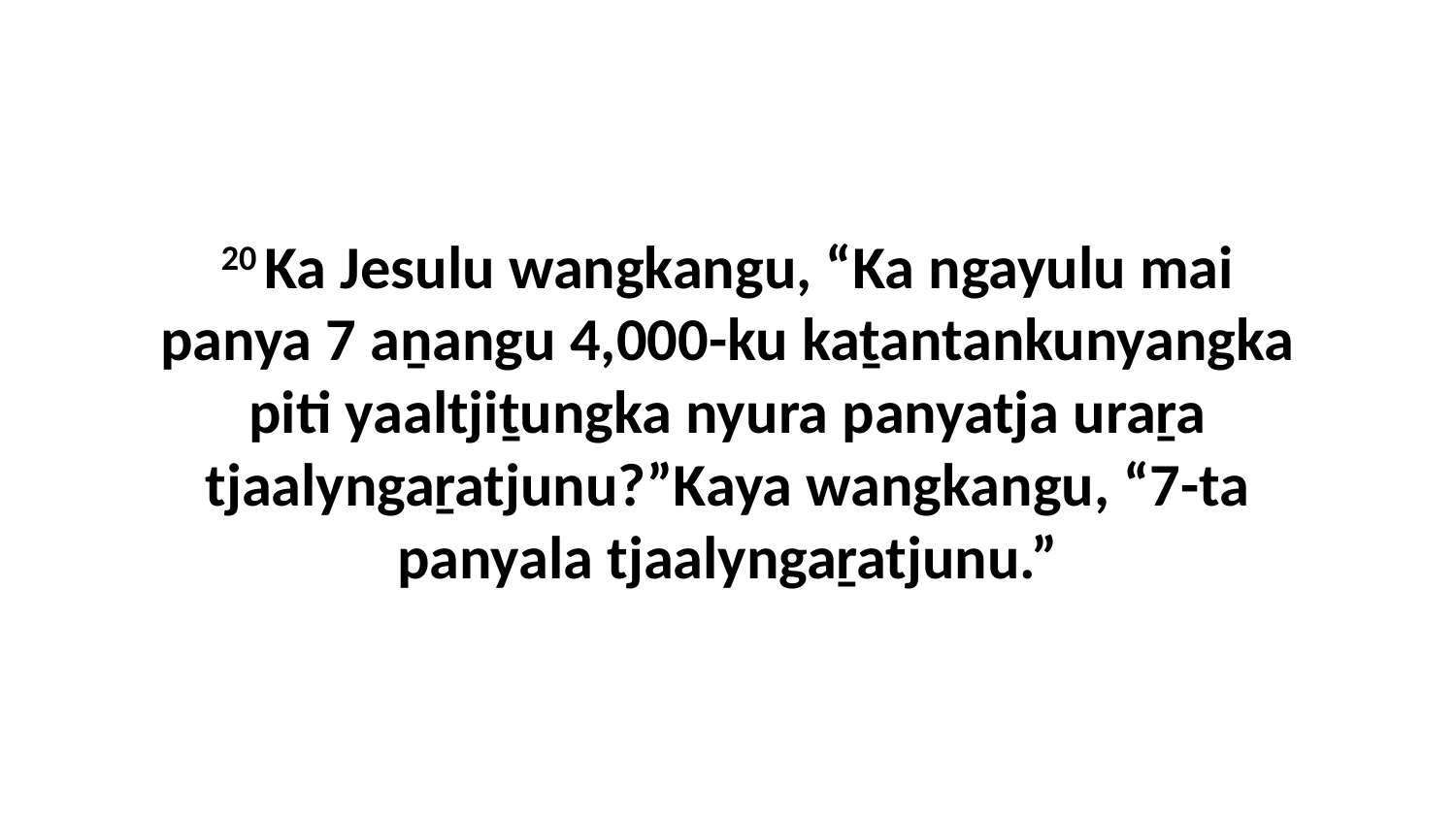

20 Ka Jesulu wangkangu, “Ka ngayulu mai panya 7 aṉangu 4,000-ku kaṯantankunyangka piti yaaltjiṯungka nyura panyatja uraṟa tjaalyngaṟatjunu?”Kaya wangkangu, “7-ta panyala tjaalyngaṟatjunu.”